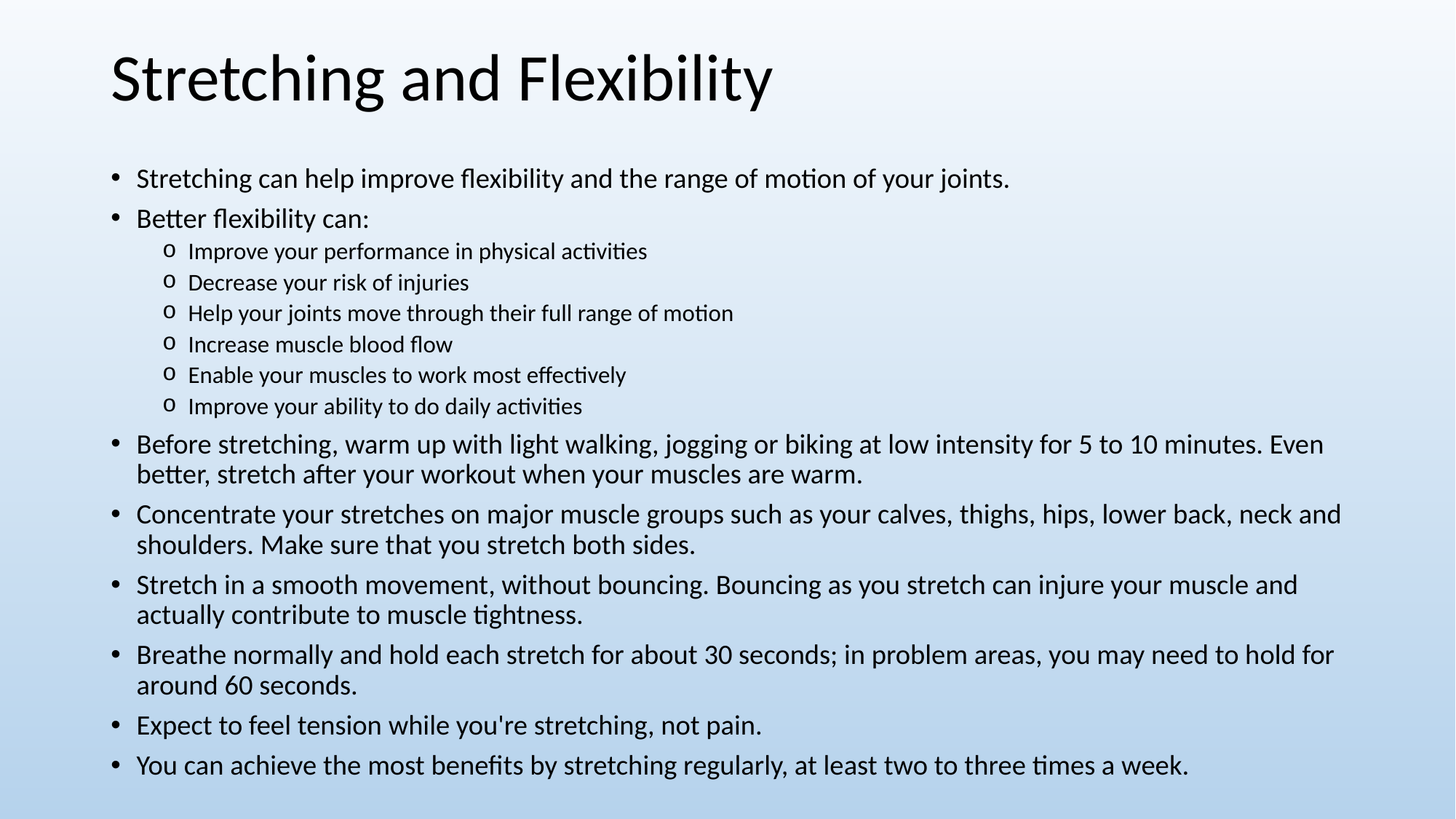

# Stretching and Flexibility
Stretching can help improve flexibility and the range of motion of your joints.
Better flexibility can:
Improve your performance in physical activities
Decrease your risk of injuries
Help your joints move through their full range of motion
Increase muscle blood flow
Enable your muscles to work most effectively
Improve your ability to do daily activities
Before stretching, warm up with light walking, jogging or biking at low intensity for 5 to 10 minutes. Even better, stretch after your workout when your muscles are warm.
Concentrate your stretches on major muscle groups such as your calves, thighs, hips, lower back, neck and shoulders. Make sure that you stretch both sides.
Stretch in a smooth movement, without bouncing. Bouncing as you stretch can injure your muscle and actually contribute to muscle tightness.
Breathe normally and hold each stretch for about 30 seconds; in problem areas, you may need to hold for around 60 seconds.
Expect to feel tension while you're stretching, not pain.
You can achieve the most benefits by stretching regularly, at least two to three times a week.